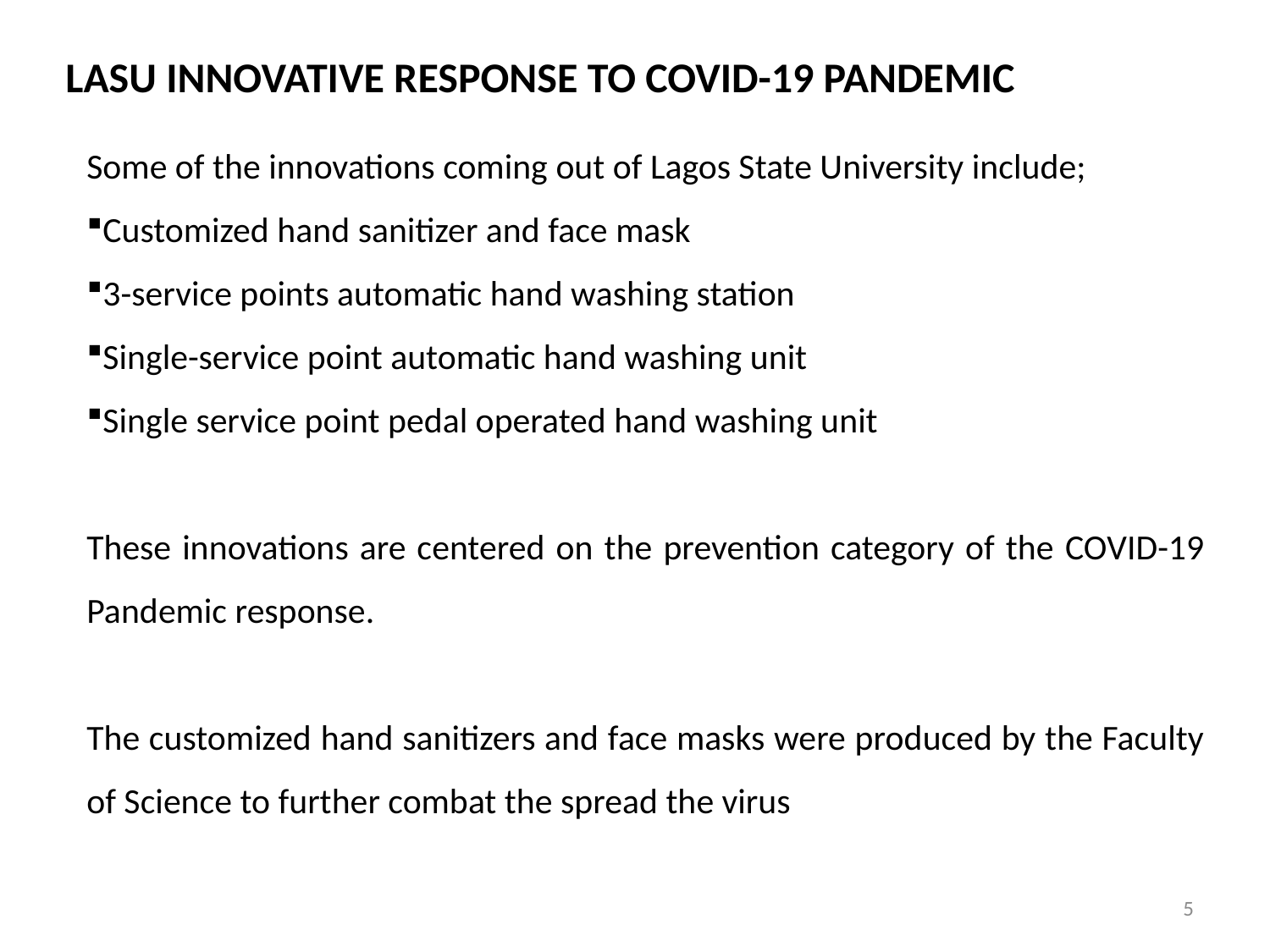

LASU INNOVATIVE RESPONSE TO COVID-19 PANDEMIC
Some of the innovations coming out of Lagos State University include;
Customized hand sanitizer and face mask
3-service points automatic hand washing station
Single-service point automatic hand washing unit
Single service point pedal operated hand washing unit

These innovations are centered on the prevention category of the COVID-19 Pandemic response.

The customized hand sanitizers and face masks were produced by the Faculty of Science to further combat the spread the virus
5